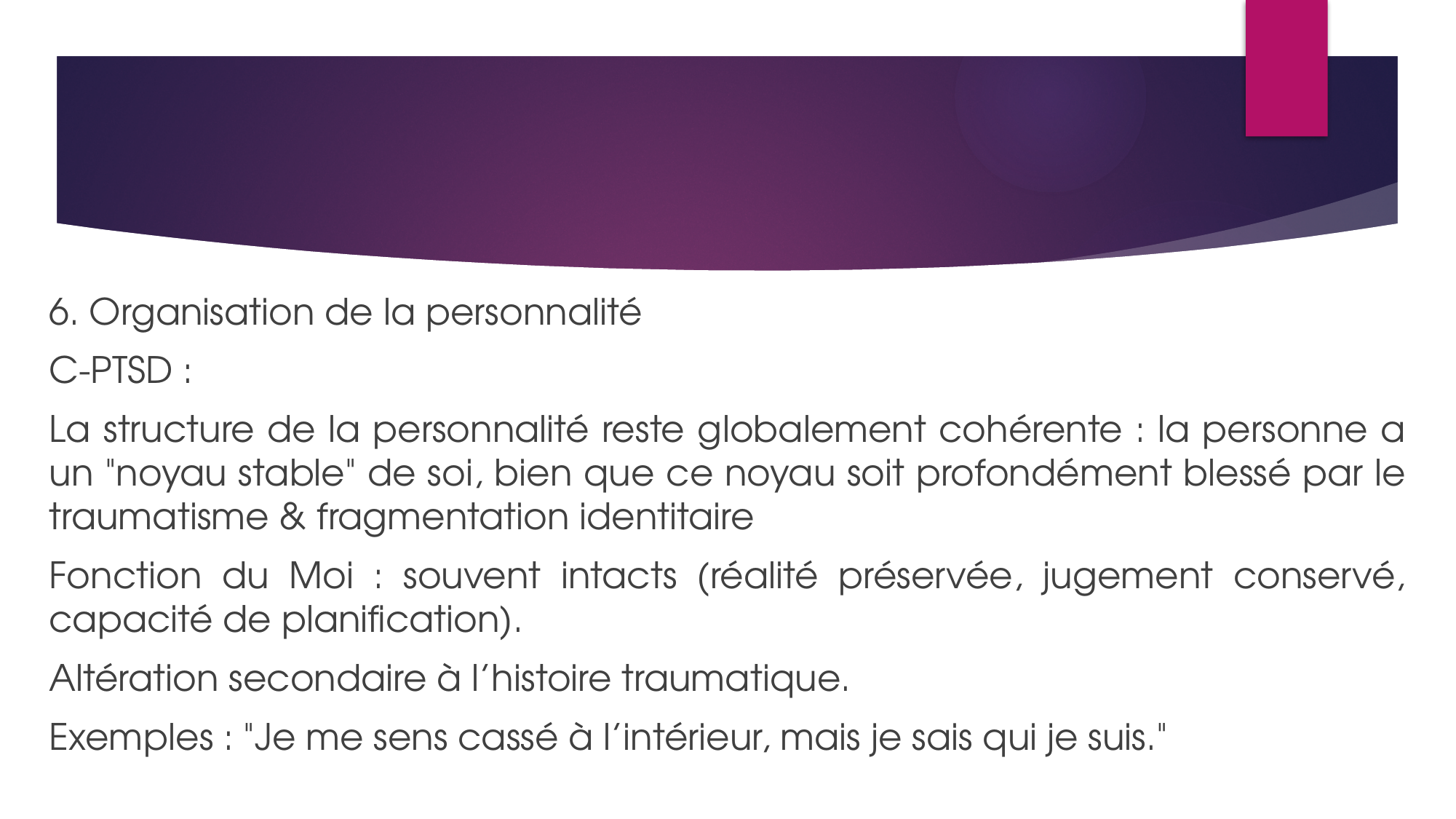

6. Organisation de la personnalité
C-PTSD :
La structure de la personnalité reste globalement cohérente : la personne a un "noyau stable" de soi, bien que ce noyau soit profondément blessé par le traumatisme & fragmentation identitaire
Fonction du Moi : souvent intacts (réalité préservée, jugement conservé, capacité de planification).
Altération secondaire à l’histoire traumatique.
Exemples : "Je me sens cassé à l’intérieur, mais je sais qui je suis."